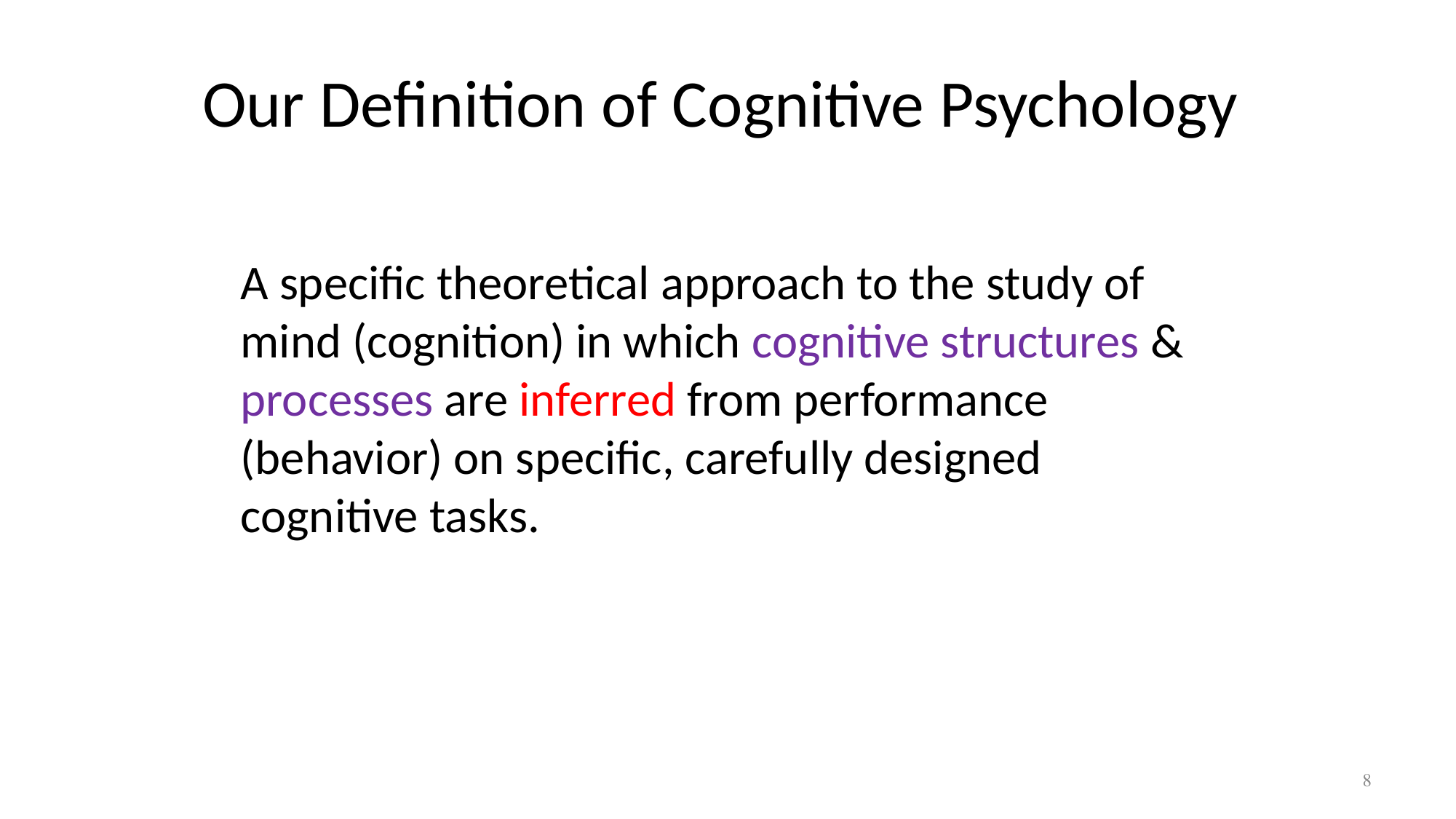

# Our Definition of Cognitive Psychology
A specific theoretical approach to the study of mind (cognition) in which cognitive structures & processes are inferred from performance (behavior) on specific, carefully designed cognitive tasks.
8